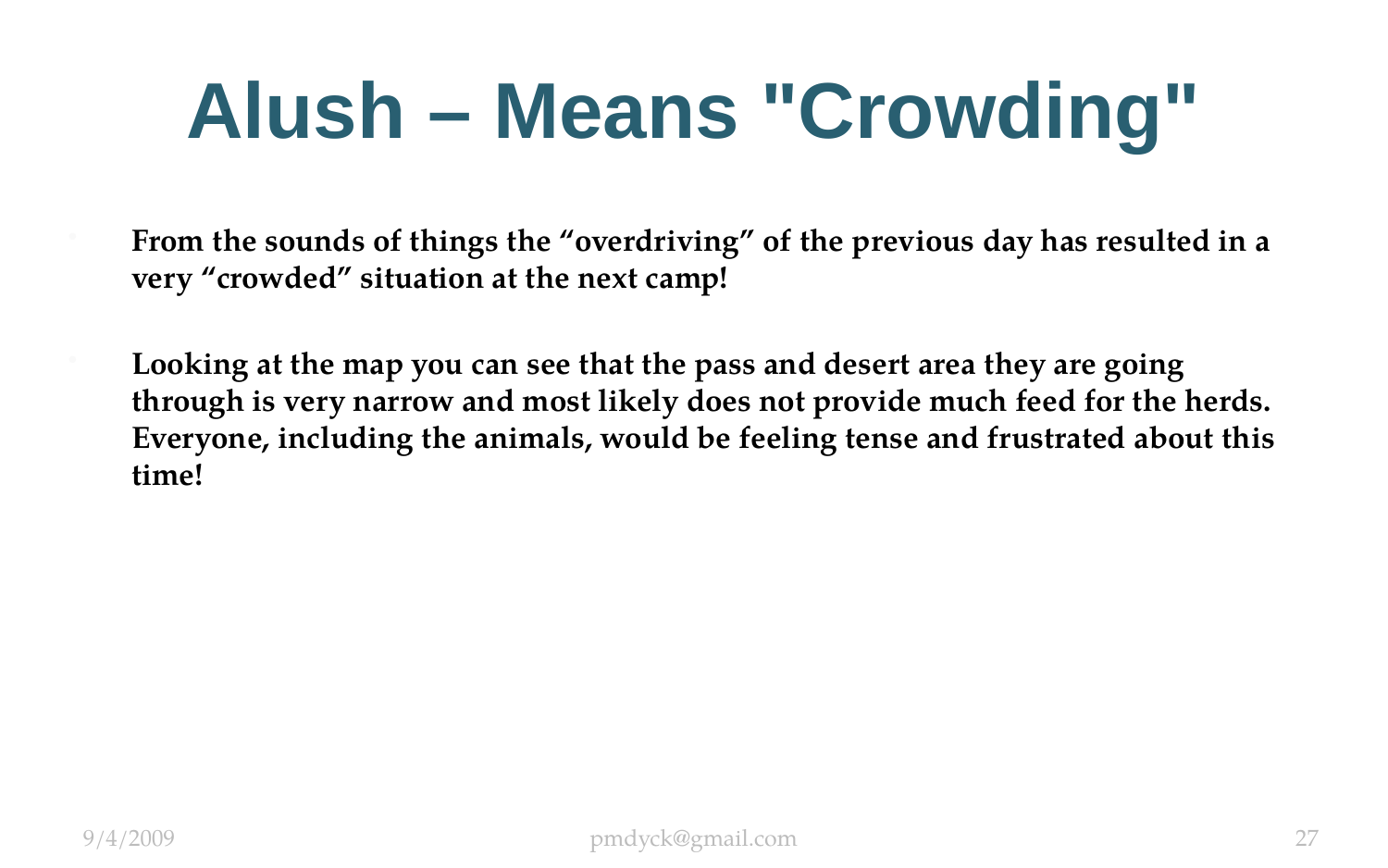

# Alush – Means "Crowding"
From the sounds of things the “overdriving” of the previous day has resulted in a very “crowded” situation at the next camp!

Looking at the map you can see that the pass and desert area they are going through is very narrow and most likely does not provide much feed for the herds. Everyone, including the animals, would be feeling tense and frustrated about this time!
9/4/2009
pmdyck@gmail.com
27